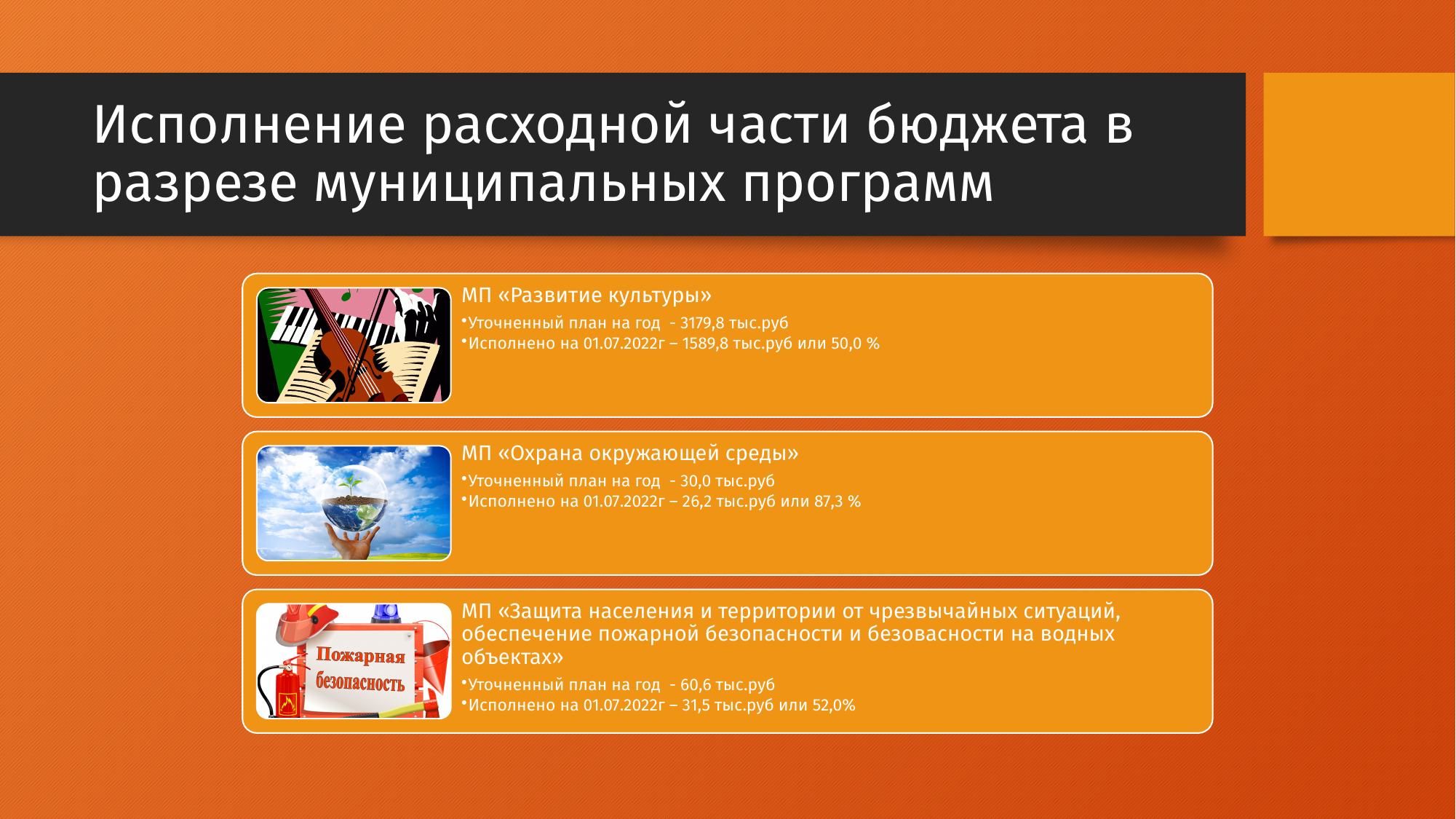

# Исполнение расходной части бюджета в разрезе муниципальных программ
МП «Развитие культуры»
Уточненный план на год  - 3179,8 тыс.руб
Исполнено на 01.07.2022г – 1589,8 тыс.руб или 50,0 %
МП «Охрана окружающей среды»
Уточненный план на год  - 30,0 тыс.руб
Исполнено на 01.07.2022г – 26,2 тыс.руб или 87,3 %

МП «Защита населения и территории от чрезвычайных ситуаций, обеспечение пожарной безопасности и безовасности на водных объектах»
Уточненный план на год  - 60,6 тыс.руб
Исполнено на 01.07.2022г – 31,5 тыс.руб или 52,0%